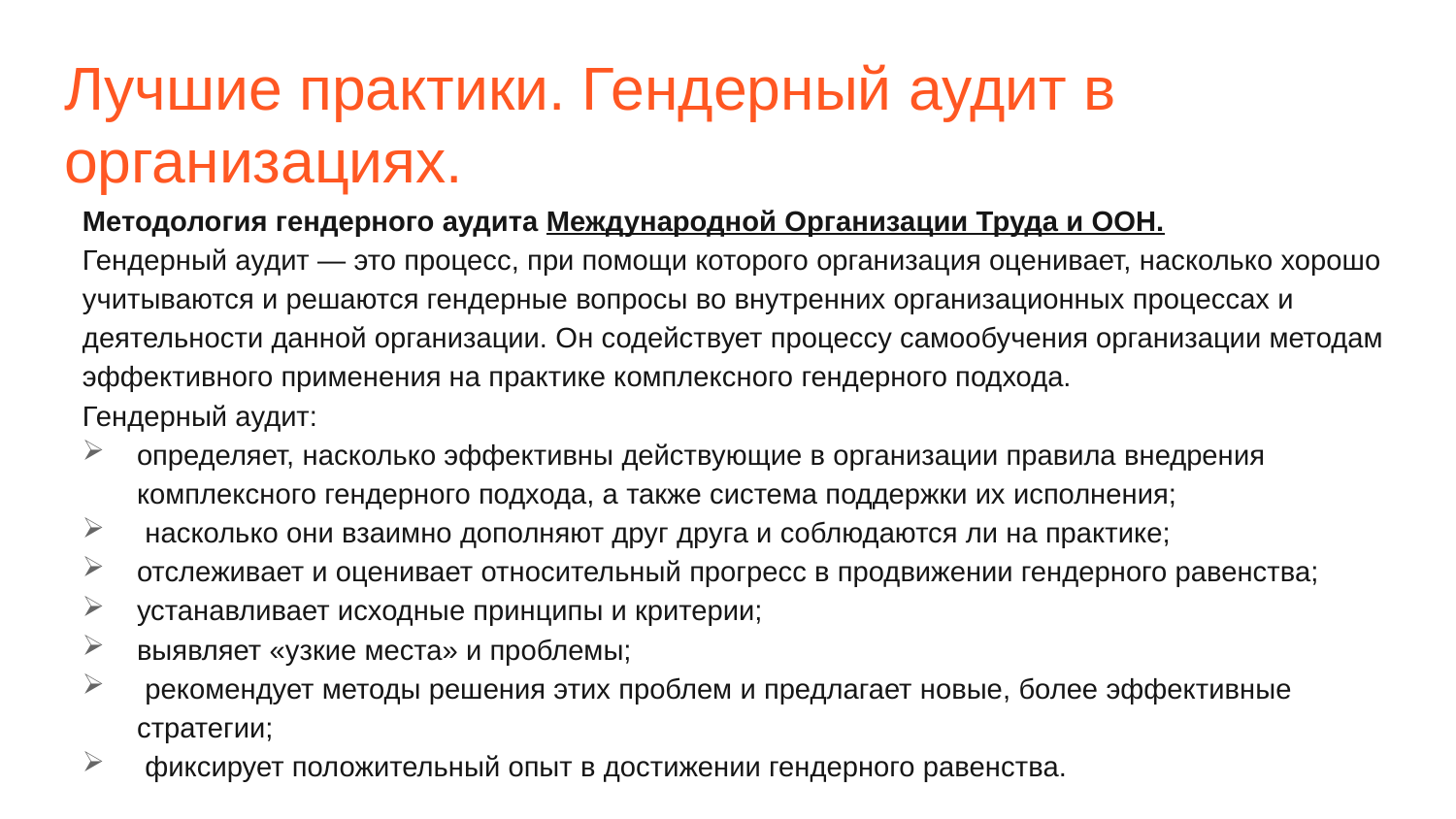

# Лучшие практики. Гендерный аудит в организациях.
Методология гендерного аудита Международной Организации Труда и ООН.
Гендерный аудит — это процесс, при помощи которого организация оценивает, насколько хорошо учитываются и решаются гендерные вопросы во внутренних организационных процессах и деятельности данной организации. Он содействует процессу самообучения организации методам эффективного применения на практике комплексного гендерного подхода.
Гендерный аудит:
определяет, насколько эффективны действующие в организации правила внедрения комплексного гендерного подхода, а также система поддержки их исполнения;
 насколько они взаимно дополняют друг друга и соблюдаются ли на практике;
отслеживает и оценивает относительный прогресс в продвижении гендерного равенства;
устанавливает исходные принципы и критерии;
выявляет «узкие места» и проблемы;
 рекомендует методы решения этих проблем и предлагает новые, более эффективные стратегии;
 фиксирует положительный опыт в достижении гендерного равенства.